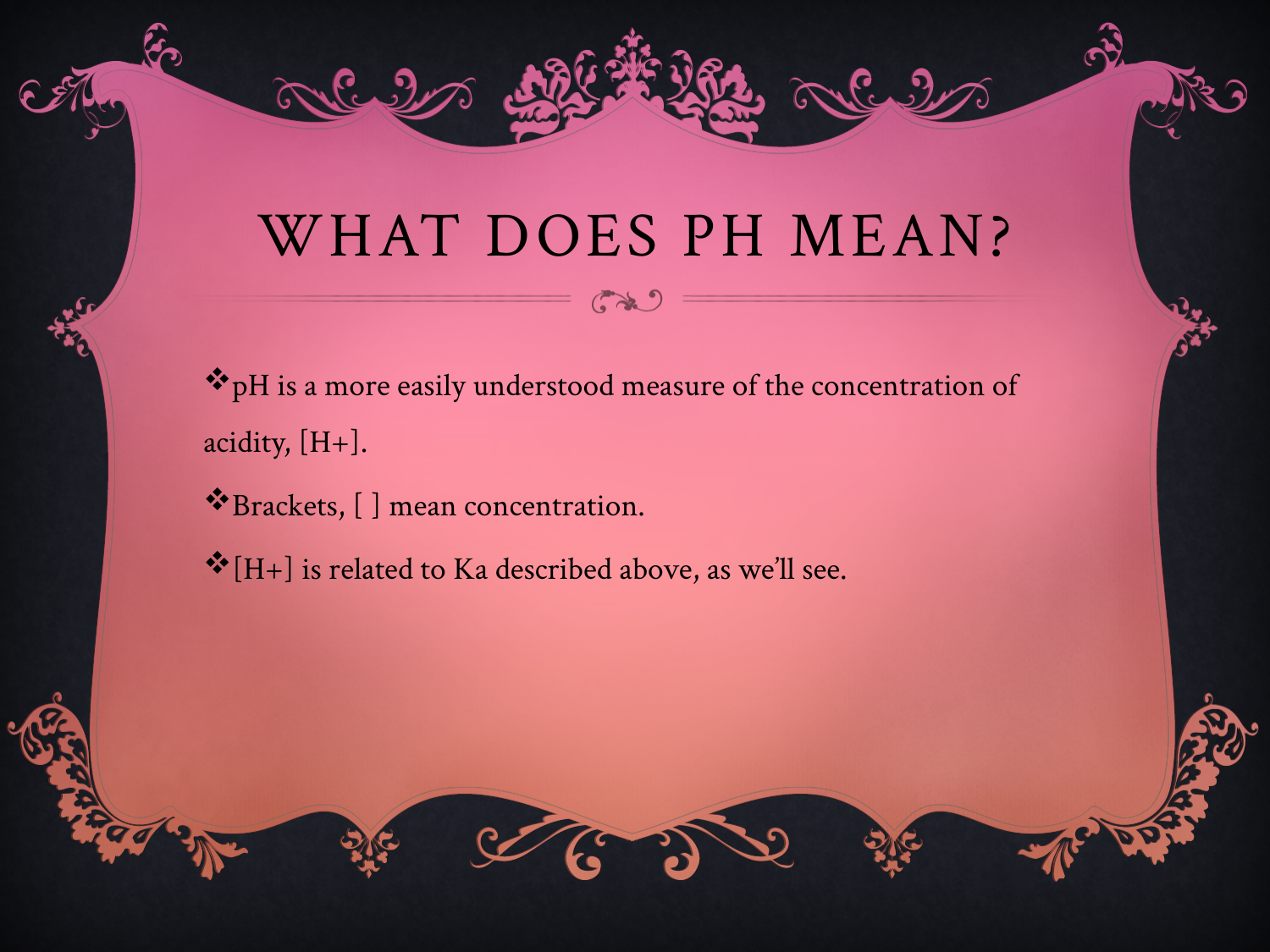

# What does Ph Mean?
pH is a more easily understood measure of the concentration of acidity, [H+].
Brackets, [ ] mean concentration.
[H+] is related to Ka described above, as we’ll see.